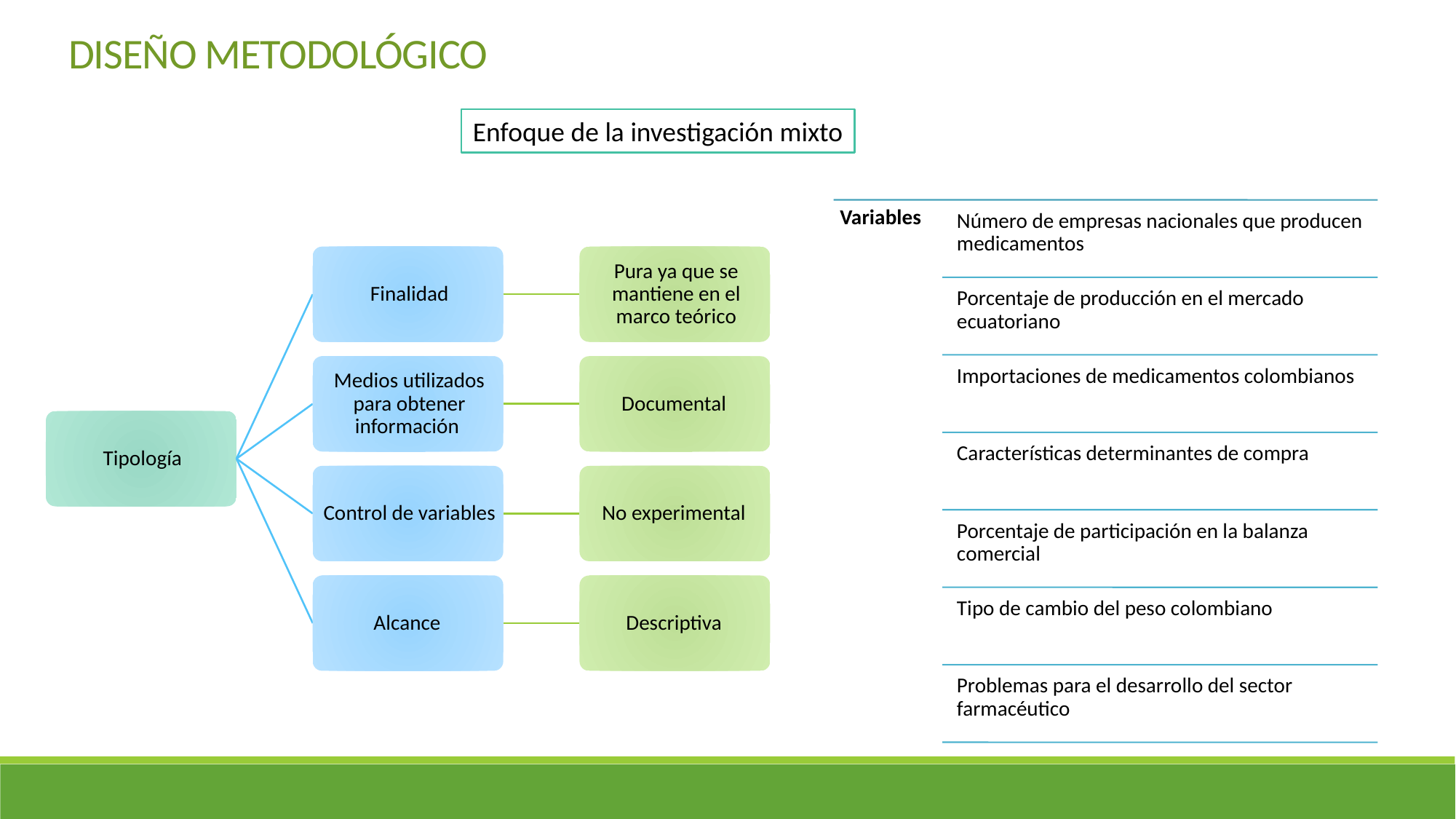

DISEÑO METODOLÓGICO
Enfoque de la investigación mixto
Tipología

Finalidad

Pura ya que se mantiene en el marco teórico

Medios utilizados para obtener información

Documental

Control de variables

No experimental

Alcance

Descriptiva
Variables
Número de empresas nacionales que producen medicamentos
Porcentaje de producción en el mercado ecuatoriano
Importaciones de medicamentos colombianos
Características determinantes de compra
Porcentaje de participación en la balanza comercial
Tipo de cambio del peso colombiano
Problemas para el desarrollo del sector farmacéutico